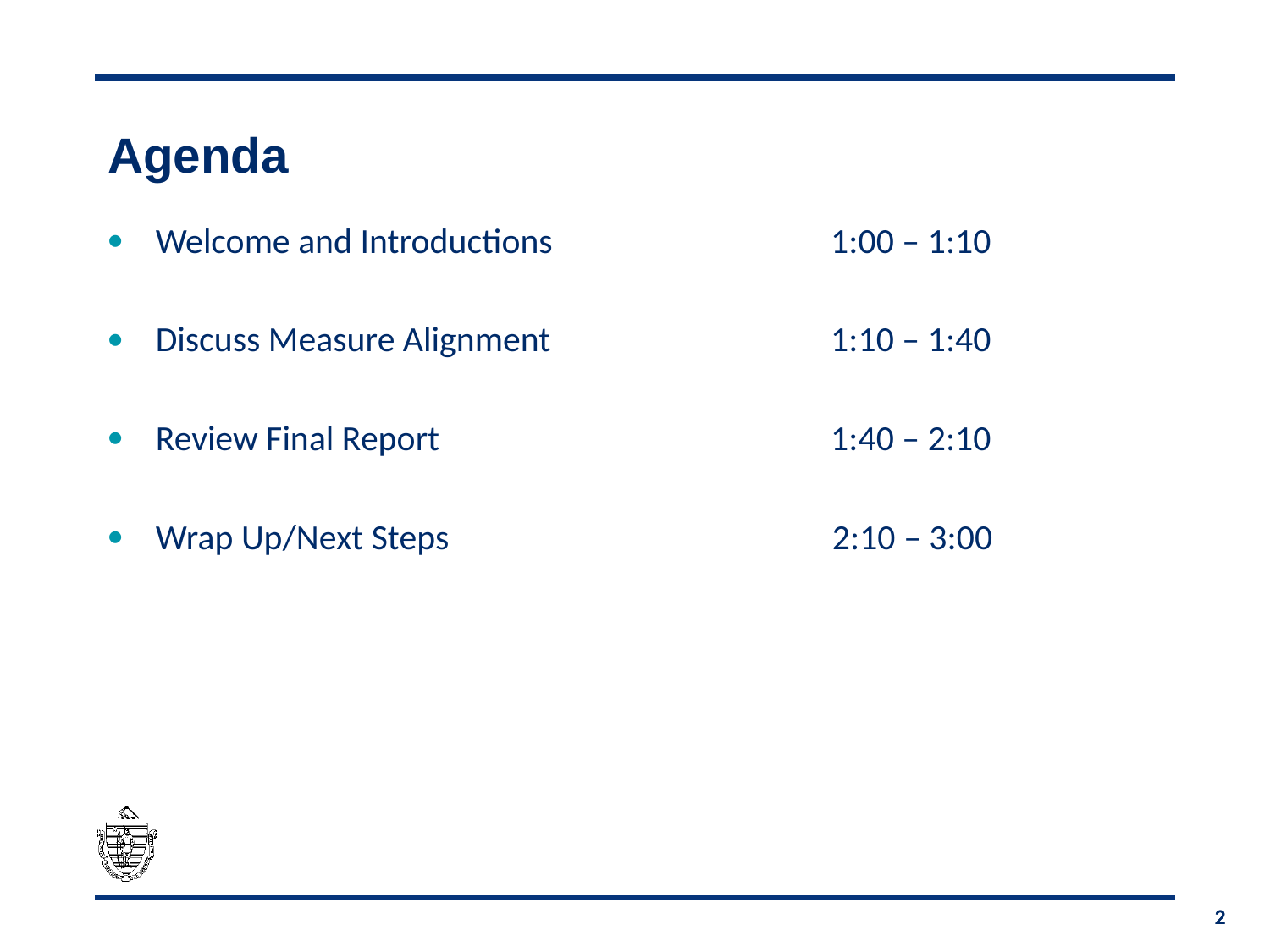

# Agenda
Welcome and Introductions		     1:00 – 1:10

Discuss Measure Alignment		     1:10 – 1:40

Review Final Report			     1:40 – 2:10

Wrap Up/Next Steps		                     2:10 – 3:00